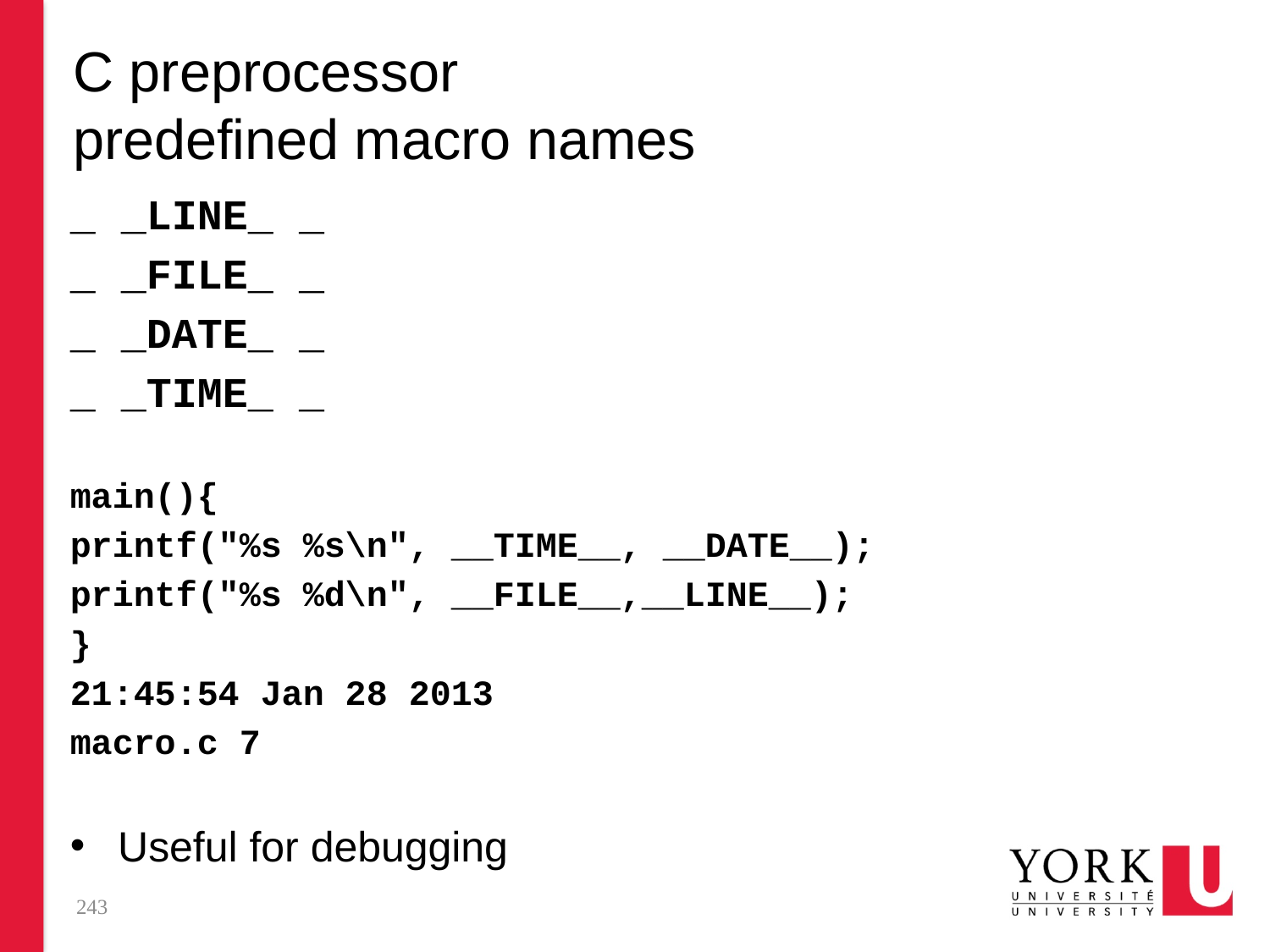

# C preprocessor predefined macro names
_ _LINE_ _
_ _FILE_ _
_ _DATE_ _
_ _TIME_ _

main(){
printf("%s %s\n", __TIME__, __DATE__);
printf("%s %d\n", __FILE__,__LINE__);
}
21:45:54 Jan 28 2013
macro.c 7

Useful for debugging

243